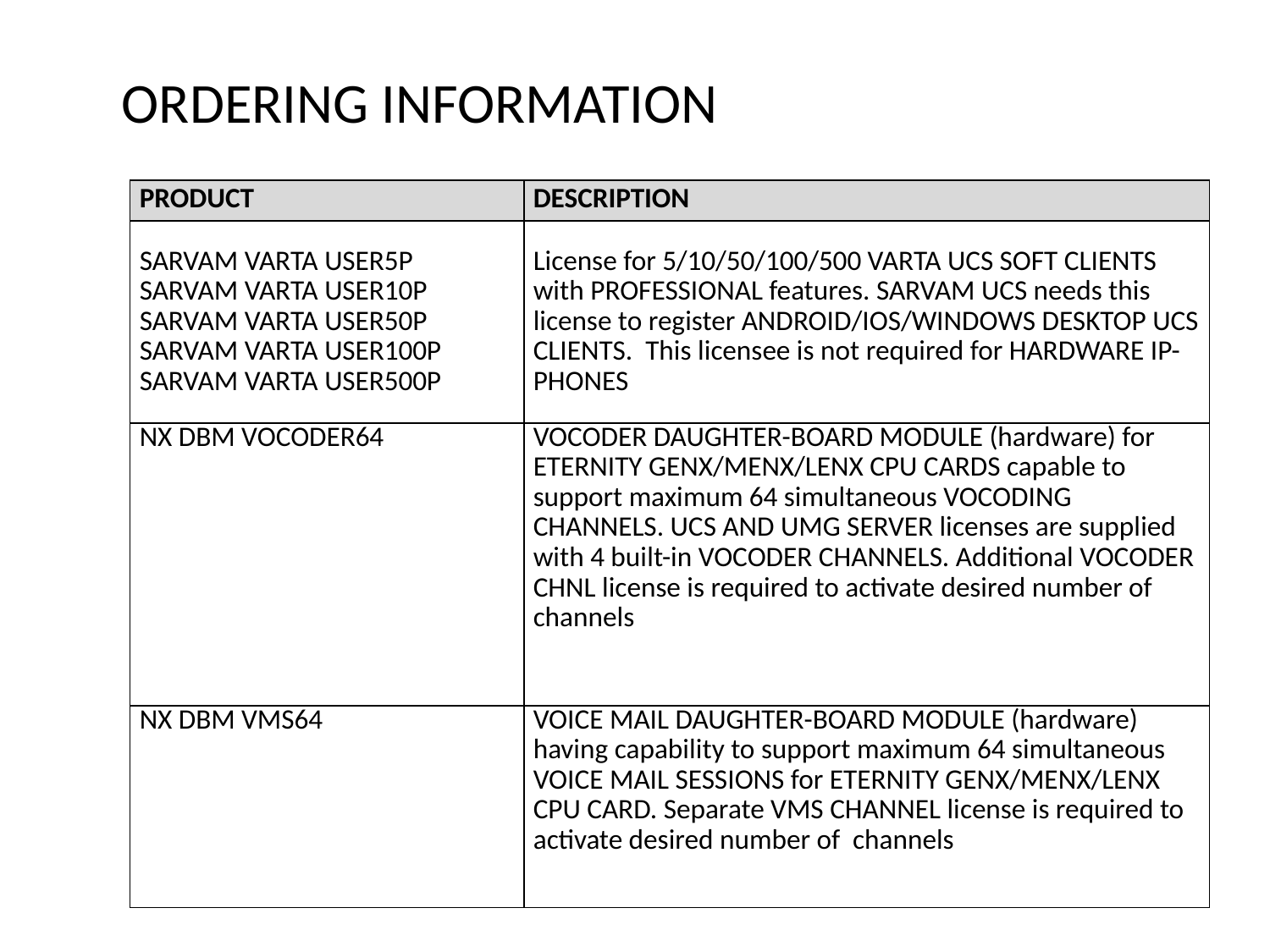

ORDERING INFORMATION
| PRODUCT | DESCRIPTION |
| --- | --- |
| SARVAM VARTA USER5P SARVAM VARTA USER10P SARVAM VARTA USER50P SARVAM VARTA USER100P SARVAM VARTA USER500P | License for 5/10/50/100/500 VARTA UCS SOFT CLIENTS with PROFESSIONAL features. SARVAM UCS needs this license to register ANDROID/IOS/WINDOWS DESKTOP UCS CLIENTS. This licensee is not required for HARDWARE IP-PHONES |
| NX DBM VOCODER64 | VOCODER DAUGHTER-BOARD MODULE (hardware) for ETERNITY GENX/MENX/LENX CPU CARDS capable to support maximum 64 simultaneous VOCODING CHANNELS. UCS AND UMG SERVER licenses are supplied with 4 built-in VOCODER CHANNELS. Additional VOCODER CHNL license is required to activate desired number of channels |
| NX DBM VMS64 | VOICE MAIL DAUGHTER-BOARD MODULE (hardware) having capability to support maximum 64 simultaneous VOICE MAIL SESSIONS for ETERNITY GENX/MENX/LENX CPU CARD. Separate VMS CHANNEL license is required to activate desired number of channels |